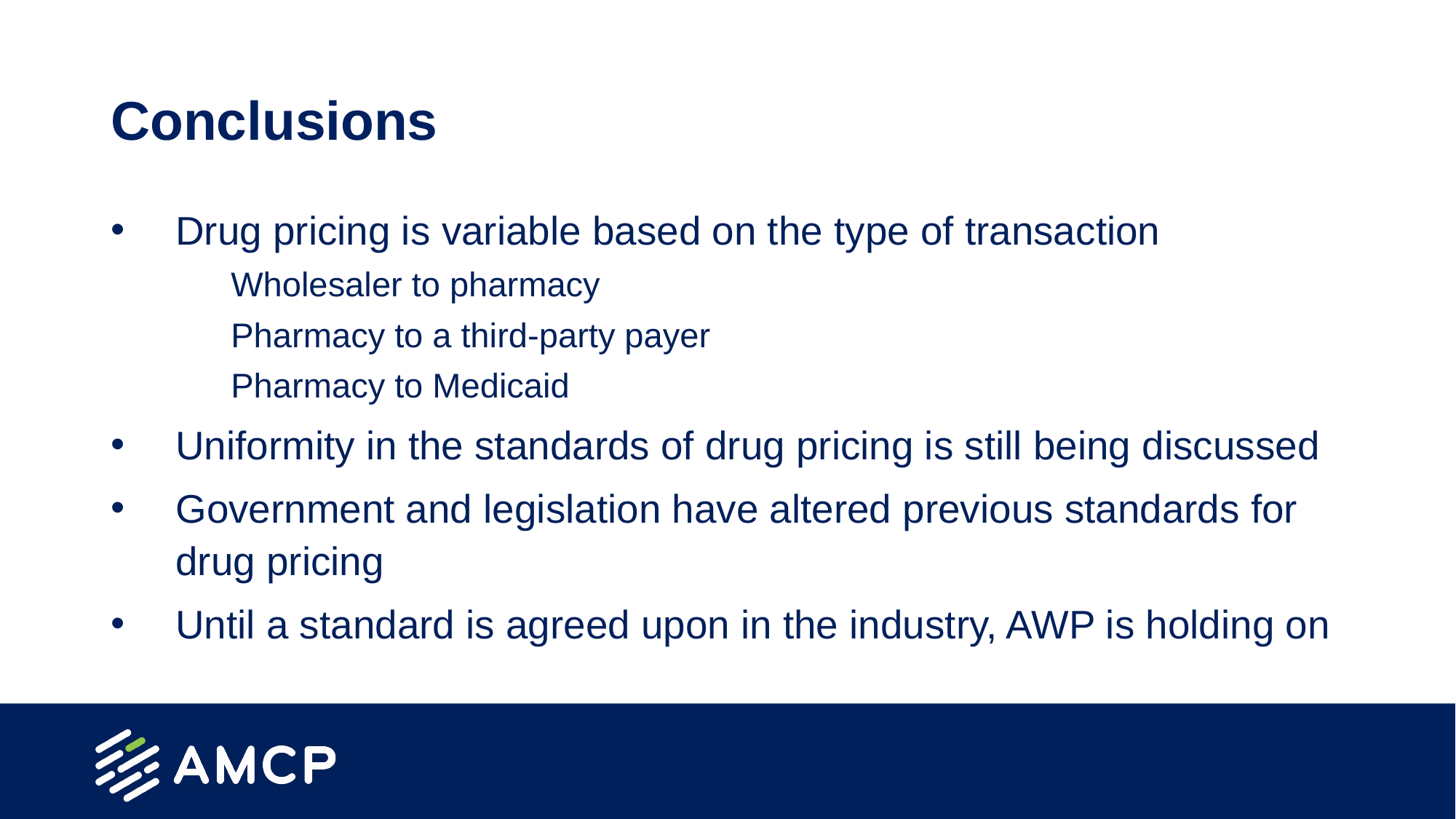

# Conclusions
Drug pricing is variable based on the type of transaction
Wholesaler to pharmacy
Pharmacy to a third-party payer
Pharmacy to Medicaid
Uniformity in the standards of drug pricing is still being discussed
Government and legislation have altered previous standards for drug pricing
Until a standard is agreed upon in the industry, AWP is holding on